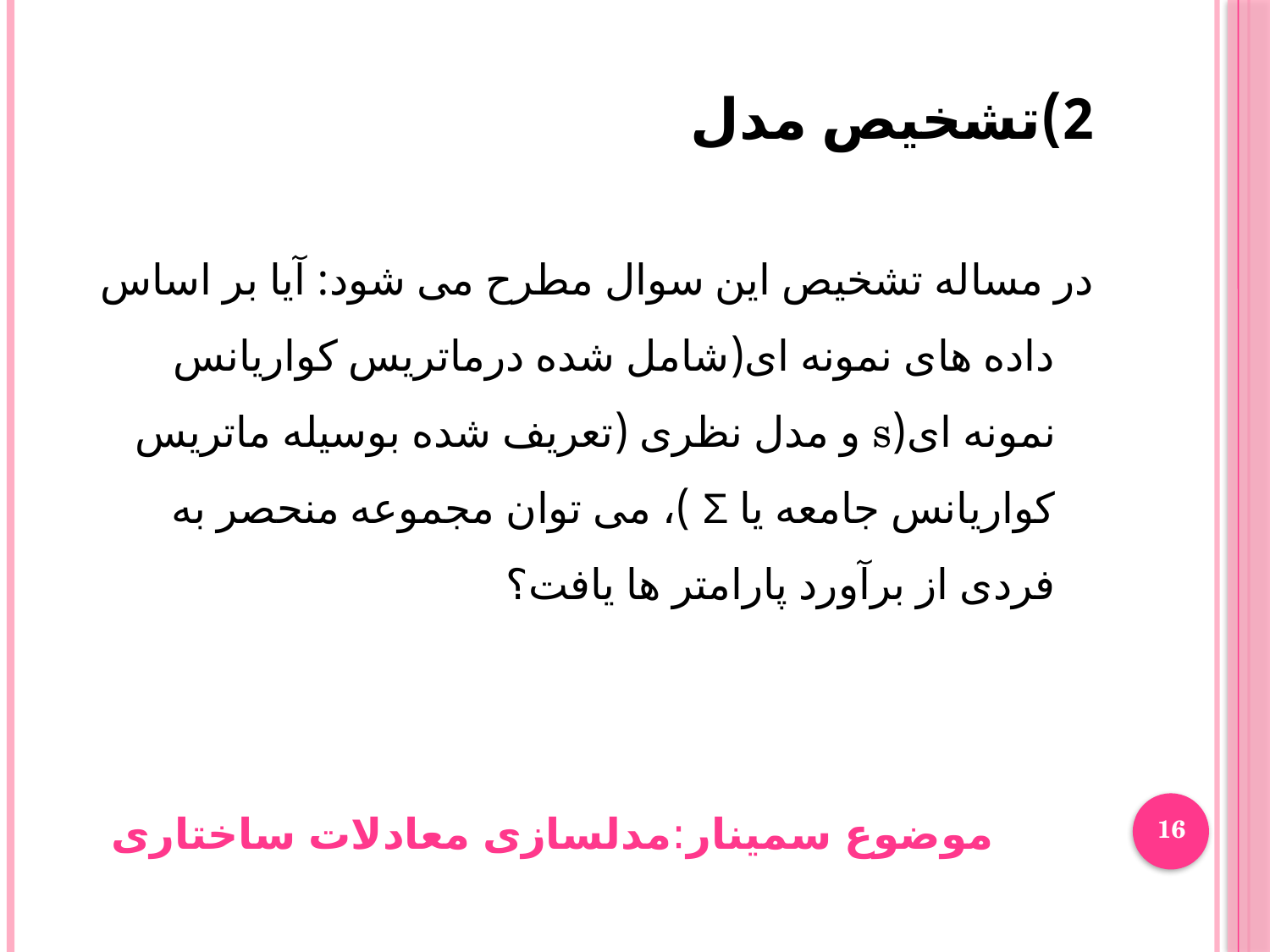

2)تشخیص مدل

در مساله تشخیص این سوال مطرح می شود: آیا بر اساس داده های نمونه ای(شامل شده درماتریس کواریانس نمونه ای(s و مدل نظری (تعریف شده بوسیله ماتریس کواریانس جامعه یا Σ )، می توان مجموعه منحصر به فردی از برآورد پارامتر ها یافت؟
16
موضوع سمینار:مدلسازی معادلات ساختاری